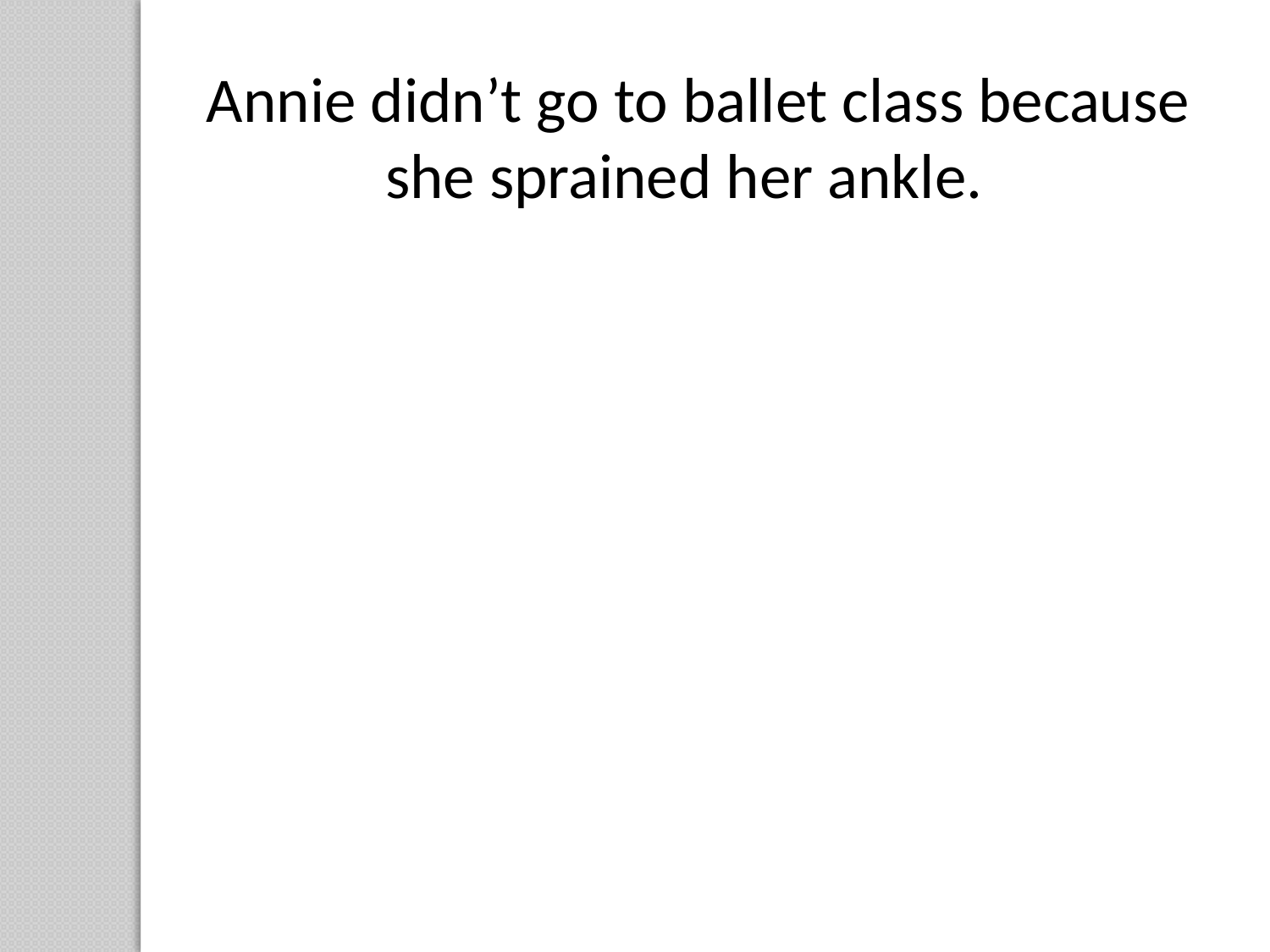

Annie didn’t go to ballet class because she sprained her ankle.